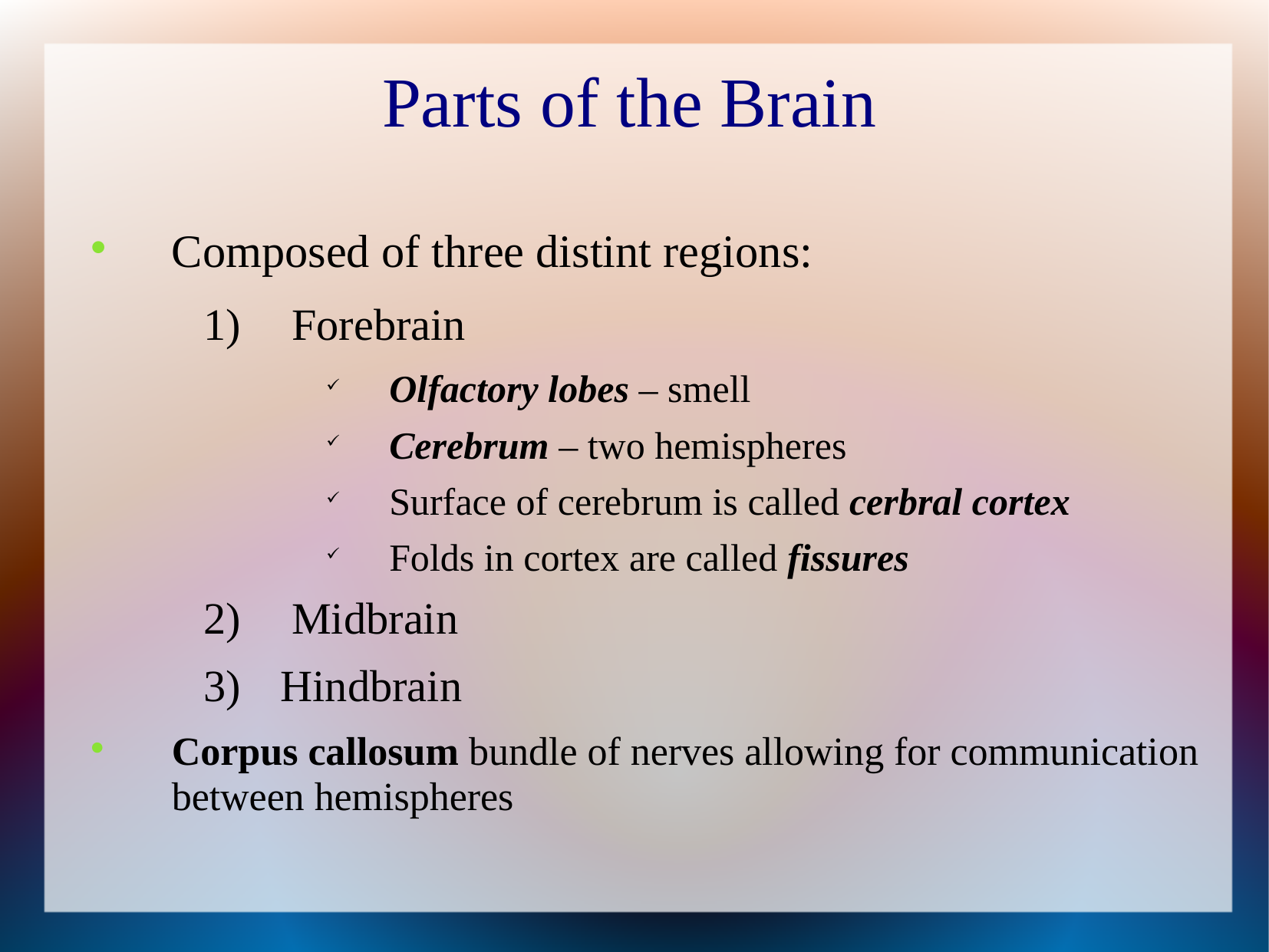

# Parts of the Brain
Composed of three distint regions:
 Forebrain
Olfactory lobes – smell
Cerebrum – two hemispheres
Surface of cerebrum is called cerbral cortex
Folds in cortex are called fissures
 Midbrain
Hindbrain
Corpus callosum bundle of nerves allowing for communication between hemispheres